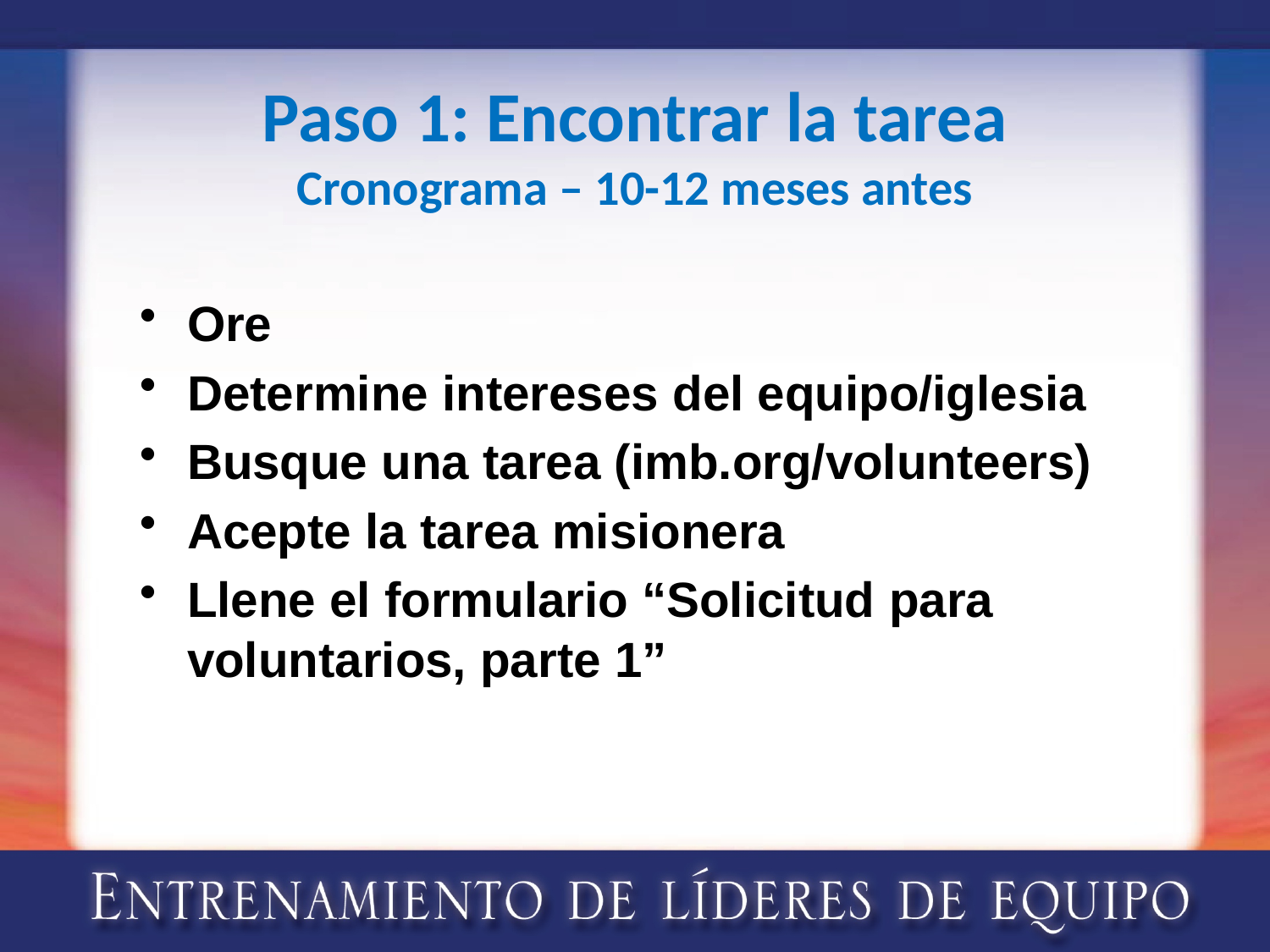

# Paso 1: Encontrar la tarea Cronograma – 10-12 meses antes

Ore
Determine intereses del equipo/iglesia
Busque una tarea (imb.org/volunteers)
Acepte la tarea misionera
Llene el formulario “Solicitud para voluntarios, parte 1”